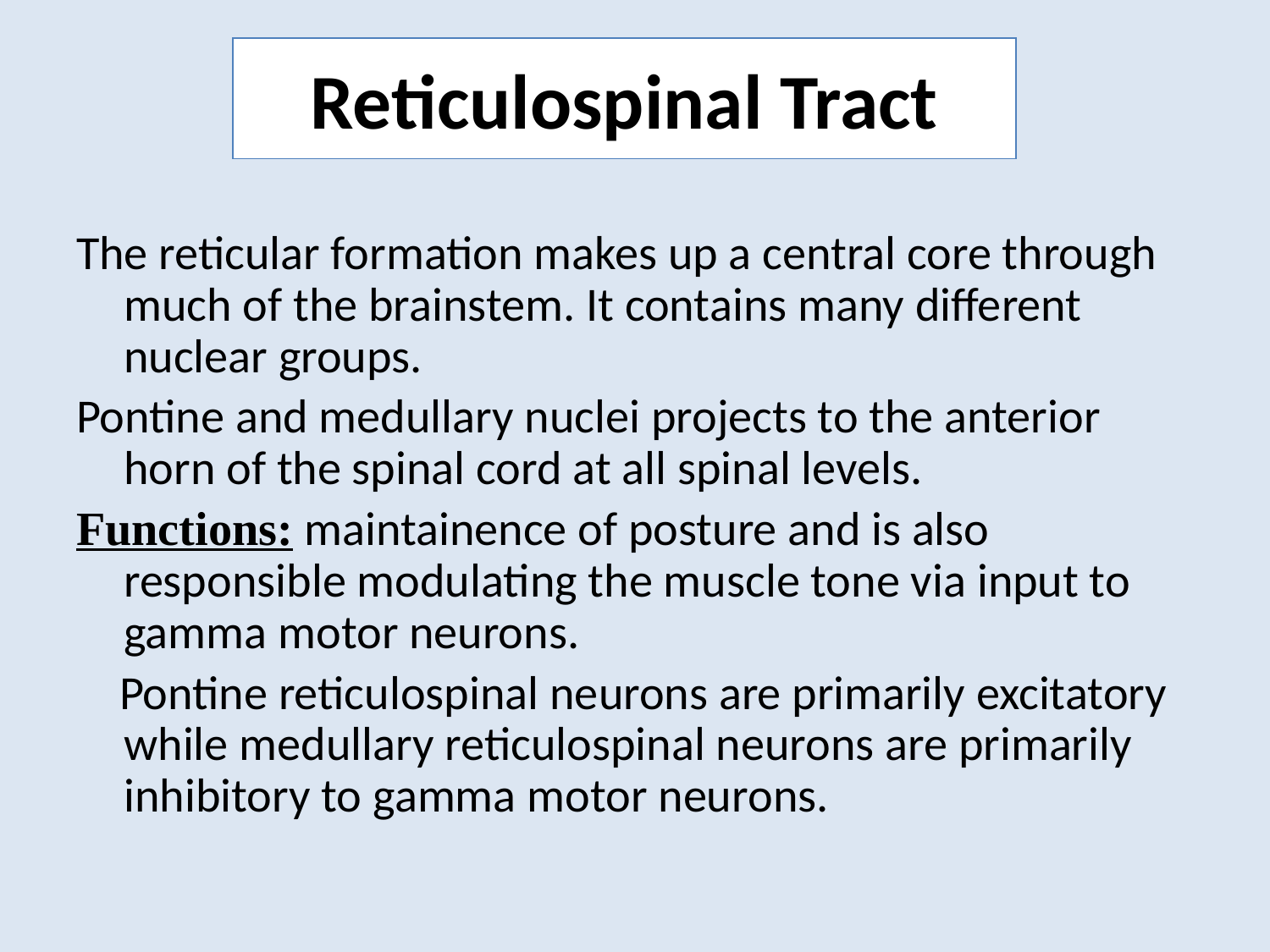

# Reticulospinal Tract
The reticular formation makes up a central core through much of the brainstem. It contains many different nuclear groups.
Pontine and medullary nuclei projects to the anterior horn of the spinal cord at all spinal levels.
Functions: maintainence of posture and is also responsible modulating the muscle tone via input to gamma motor neurons.
    Pontine reticulospinal neurons are primarily excitatory while medullary reticulospinal neurons are primarily inhibitory to gamma motor neurons.